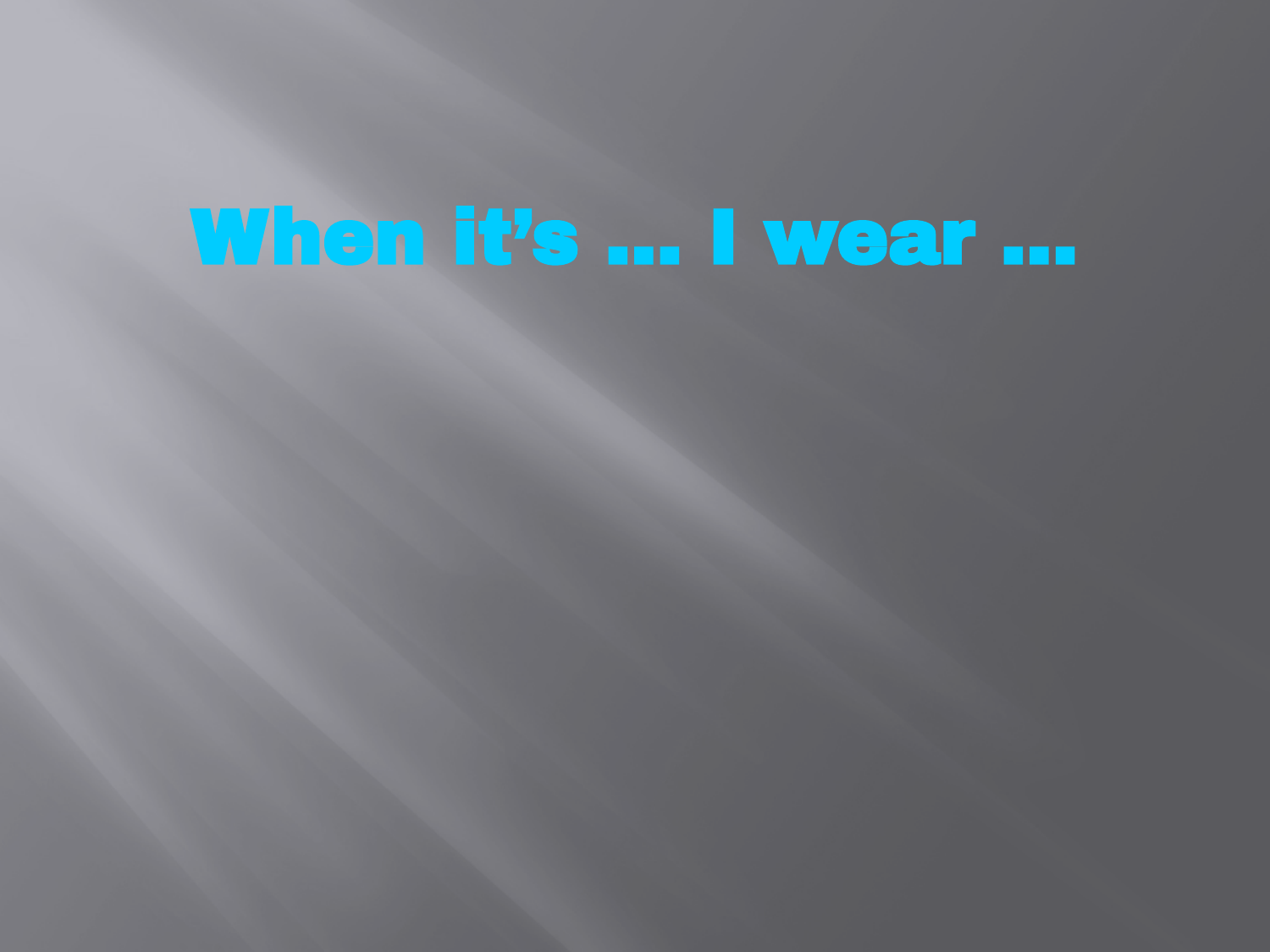

# When it’s … I wear …